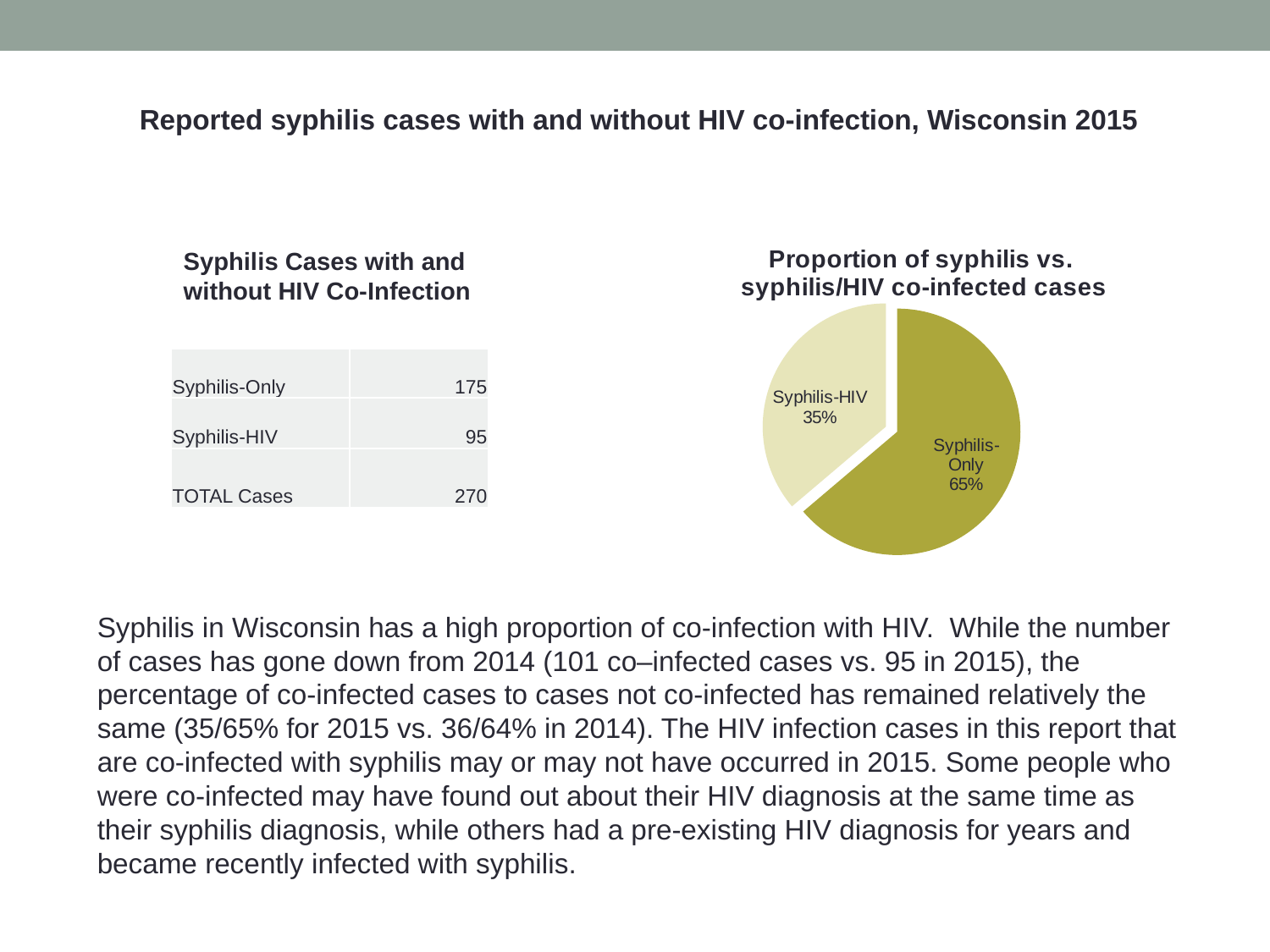

Reported syphilis cases with and without HIV co-infection, Wisconsin 2015

### Chart: Proportion of syphilis vs.
 syphilis/HIV co-infected cases

| Category |  |
|---|---|
| Syphilis Only | 178.0 |
| Syphilis-HIV | 101.0 |
Syphilis Cases with and without HIV Co-Infection
| Syphilis-Only | 175 |
| --- | --- |
| Syphilis-HIV | 95 |
| TOTAL Cases | 270 |
Syphilis in Wisconsin has a high proportion of co-infection with HIV.  While the number of cases has gone down from 2014 (101 co–infected cases vs. 95 in 2015), the percentage of co-infected cases to cases not co-infected has remained relatively the same (35/65% for 2015 vs. 36/64% in 2014). The HIV infection cases in this report that are co-infected with syphilis may or may not have occurred in 2015. Some people who were co-infected may have found out about their HIV diagnosis at the same time as their syphilis diagnosis, while others had a pre-existing HIV diagnosis for years and became recently infected with syphilis.